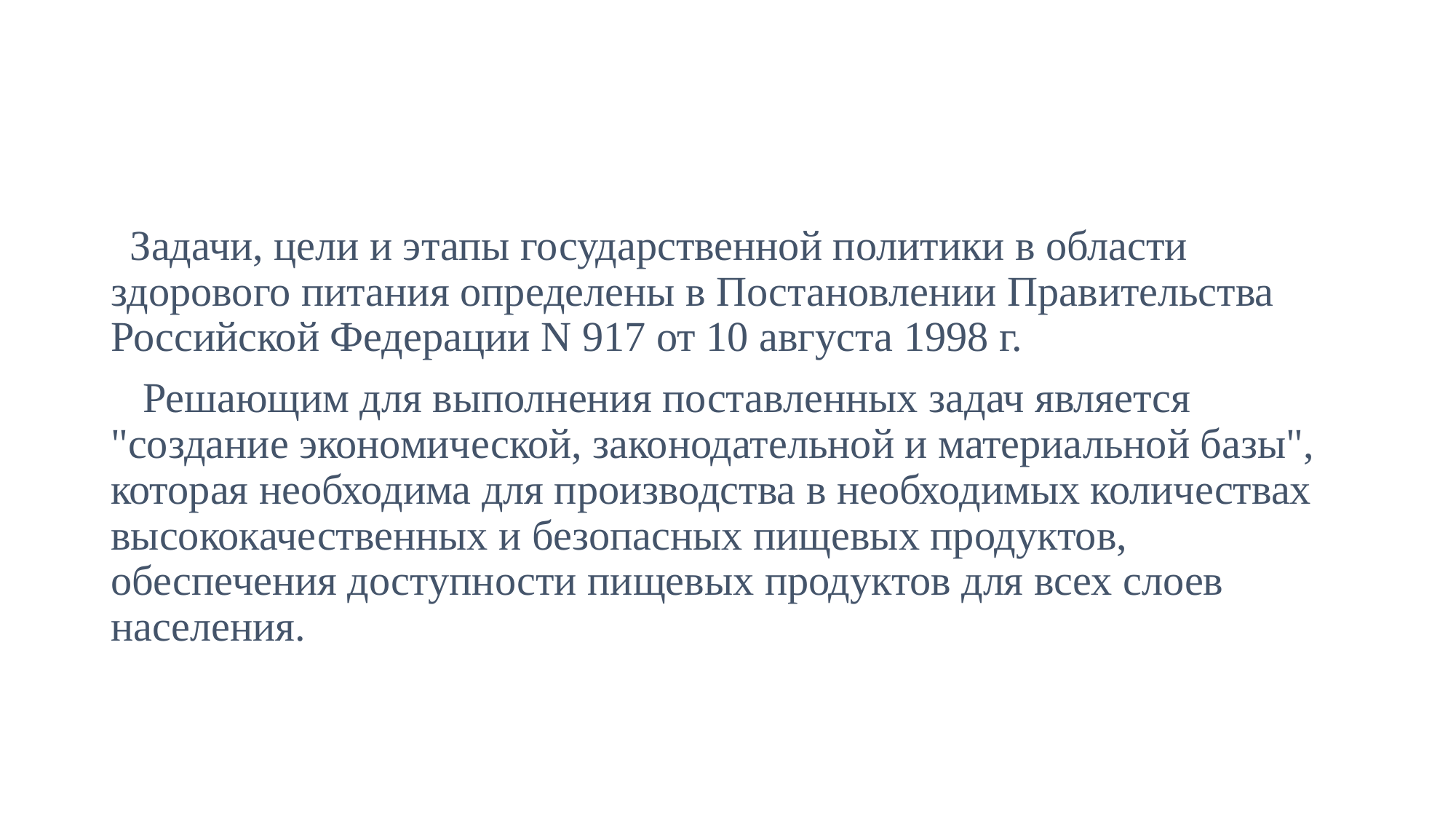

#
  Задачи, цели и этапы государственной политики в области здорового питания определены в Постановлении Правительства Российской Федерации N 917 от 10 августа 1998 г.
   Решающим для выполнения поставленных задач является "создание экономической, законодательной и материальной базы", которая необходима для производства в необходимых количествах высококачественных и безопасных пищевых продуктов, обеспечения доступности пищевых продуктов для всех слоев населения.